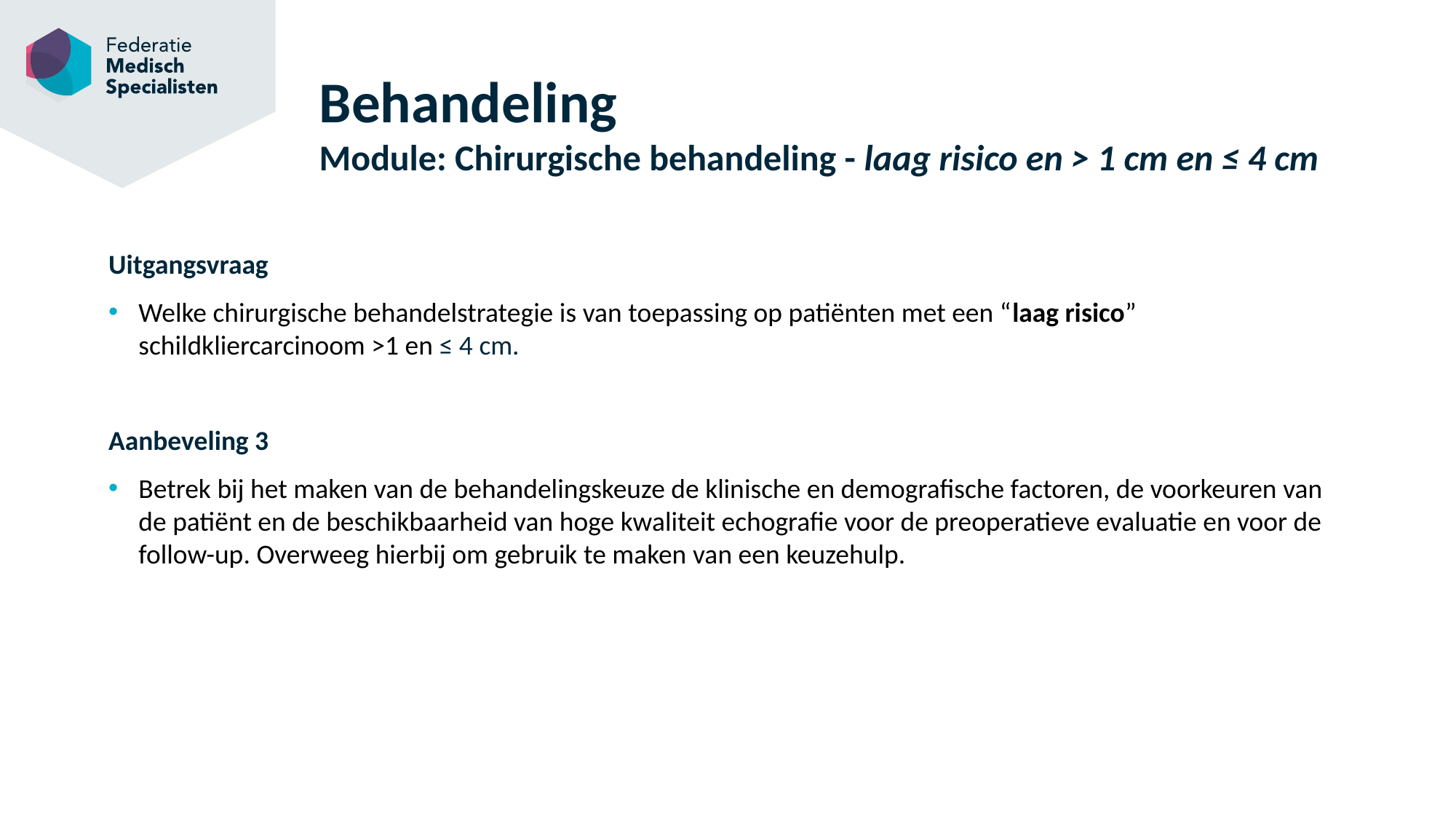

# Behandeling Module: Chirurgische behandeling - laag risico en > 1 cm en ≤ 4 cm

Uitgangsvraag
Welke chirurgische behandelstrategie is van toepassing op patiënten met een “laag risico” schildkliercarcinoom >1 en ≤ 4 cm.

Aanbeveling 3
Betrek bij het maken van de behandelingskeuze de klinische en demografische factoren, de voorkeuren van de patiënt en de beschikbaarheid van hoge kwaliteit echografie voor de preoperatieve evaluatie en voor de follow-up. Overweeg hierbij om gebruik te maken van een keuzehulp.